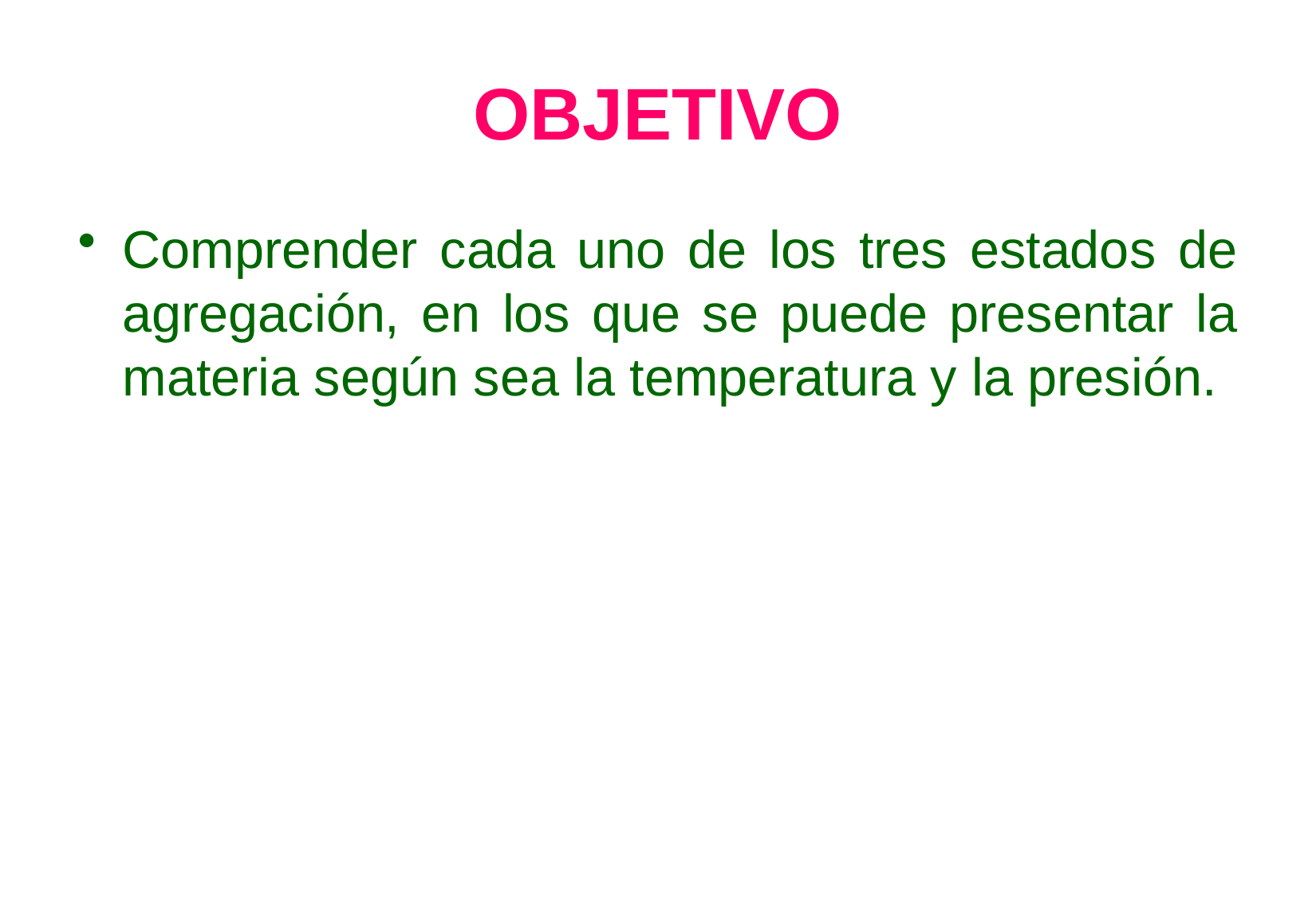

# OBJETIVO
Comprender cada uno de los tres estados de agregación, en los que se puede presentar la materia según sea la temperatura y la presión.